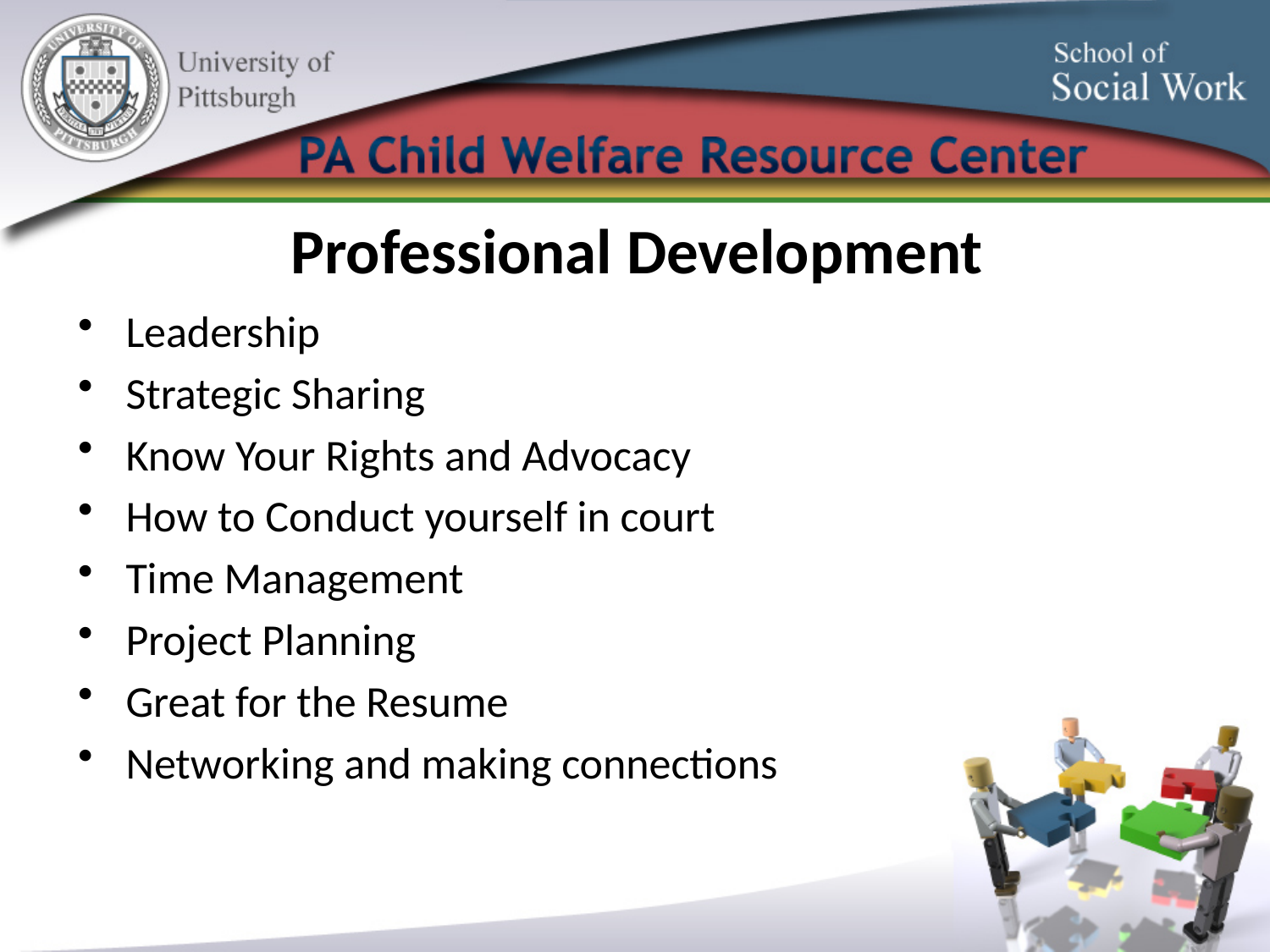

# Professional Development
Leadership
Strategic Sharing
Know Your Rights and Advocacy
How to Conduct yourself in court
Time Management
Project Planning
Great for the Resume
Networking and making connections